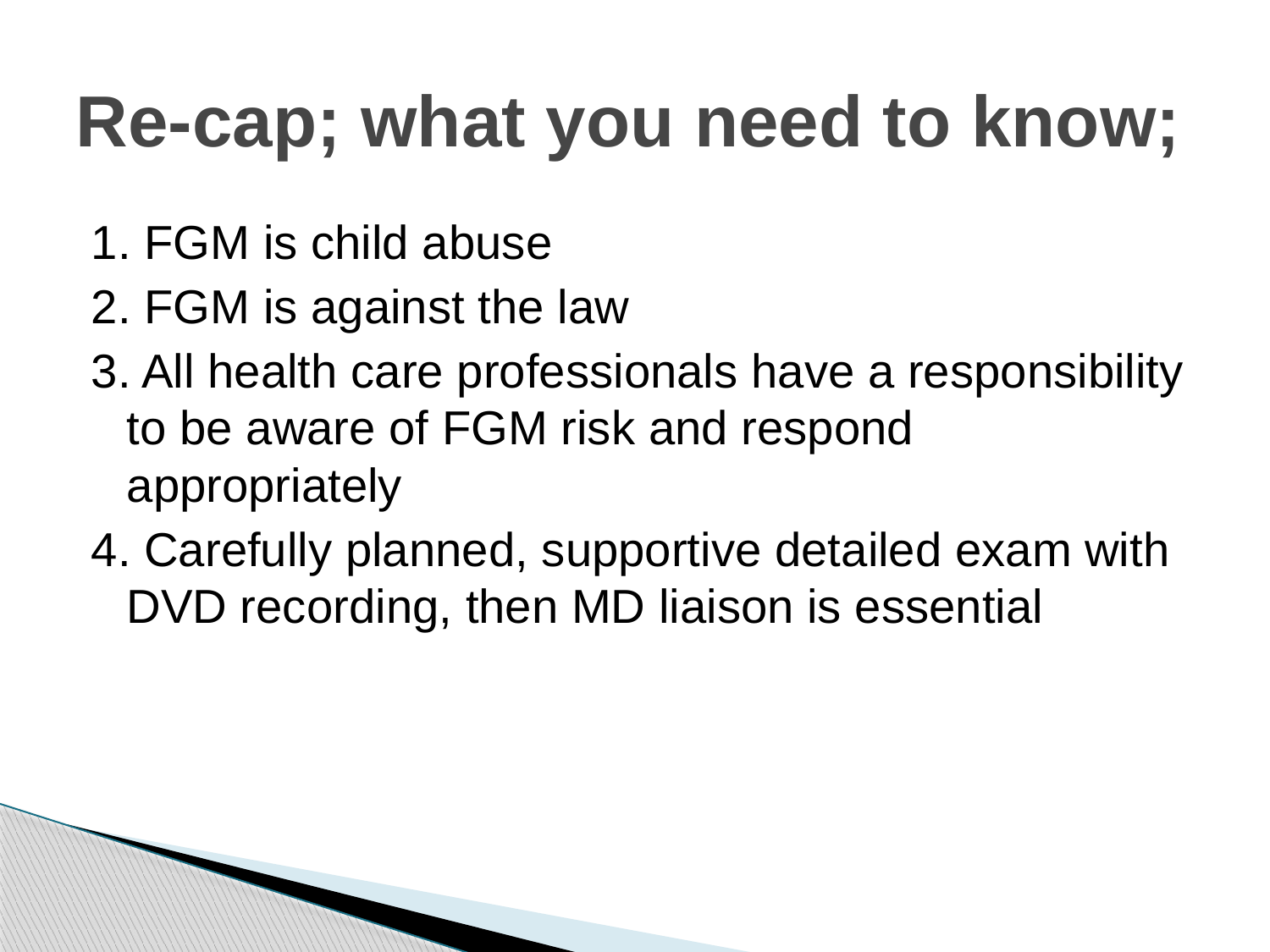

# Re-cap; what you need to know;
1. FGM is child abuse
2. FGM is against the law
3. All health care professionals have a responsibility to be aware of FGM risk and respond appropriately
4. Carefully planned, supportive detailed exam with DVD recording, then MD liaison is essential